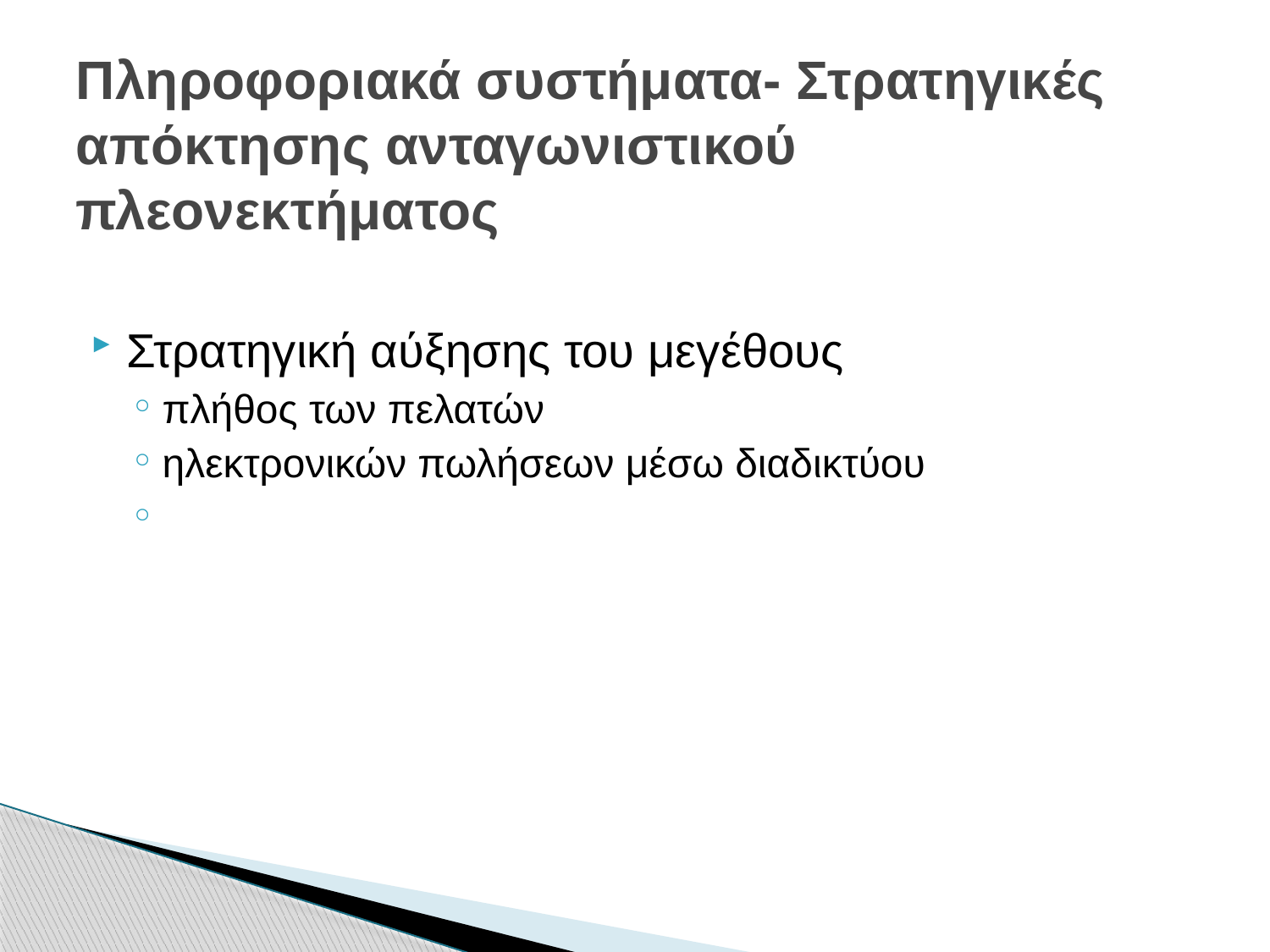

# Πληροφοριακά συστήματα- Στρατηγικές απόκτησης ανταγωνιστικού πλεονεκτήματος

Στρατηγική αύξησης του μεγέθους
πλήθος των πελατών
ηλεκτρονικών πωλήσεων μέσω διαδικτύου